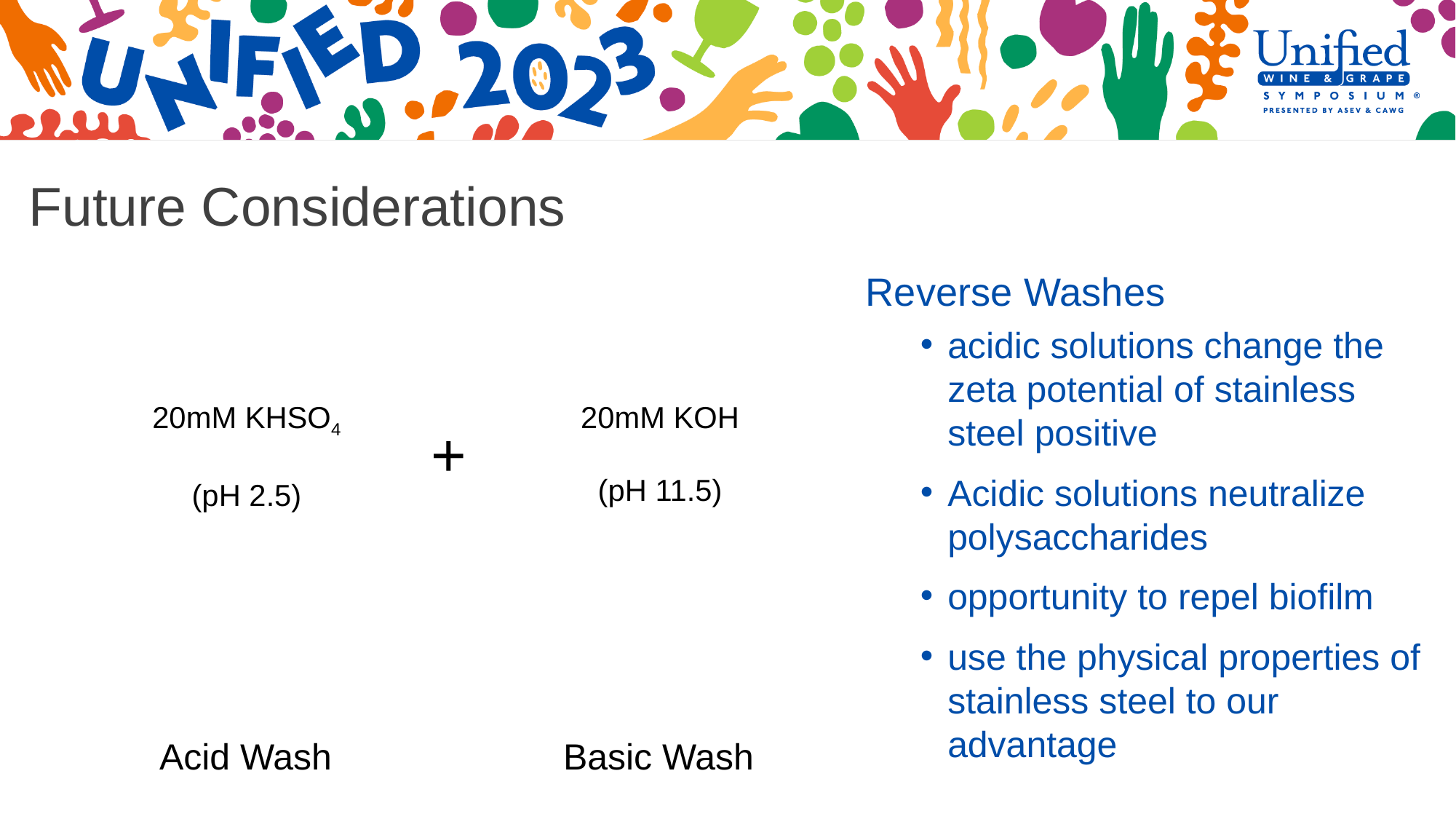

Future Considerations
Reverse Washes
acidic solutions change the zeta potential of stainless steel positive
Acidic solutions neutralize polysaccharides
opportunity to repel biofilm
use the physical properties of stainless steel to our advantage
20mM KHSO4

(pH 2.5)
20mM KOH

(pH 11.5)
+
Acid Wash
Basic Wash